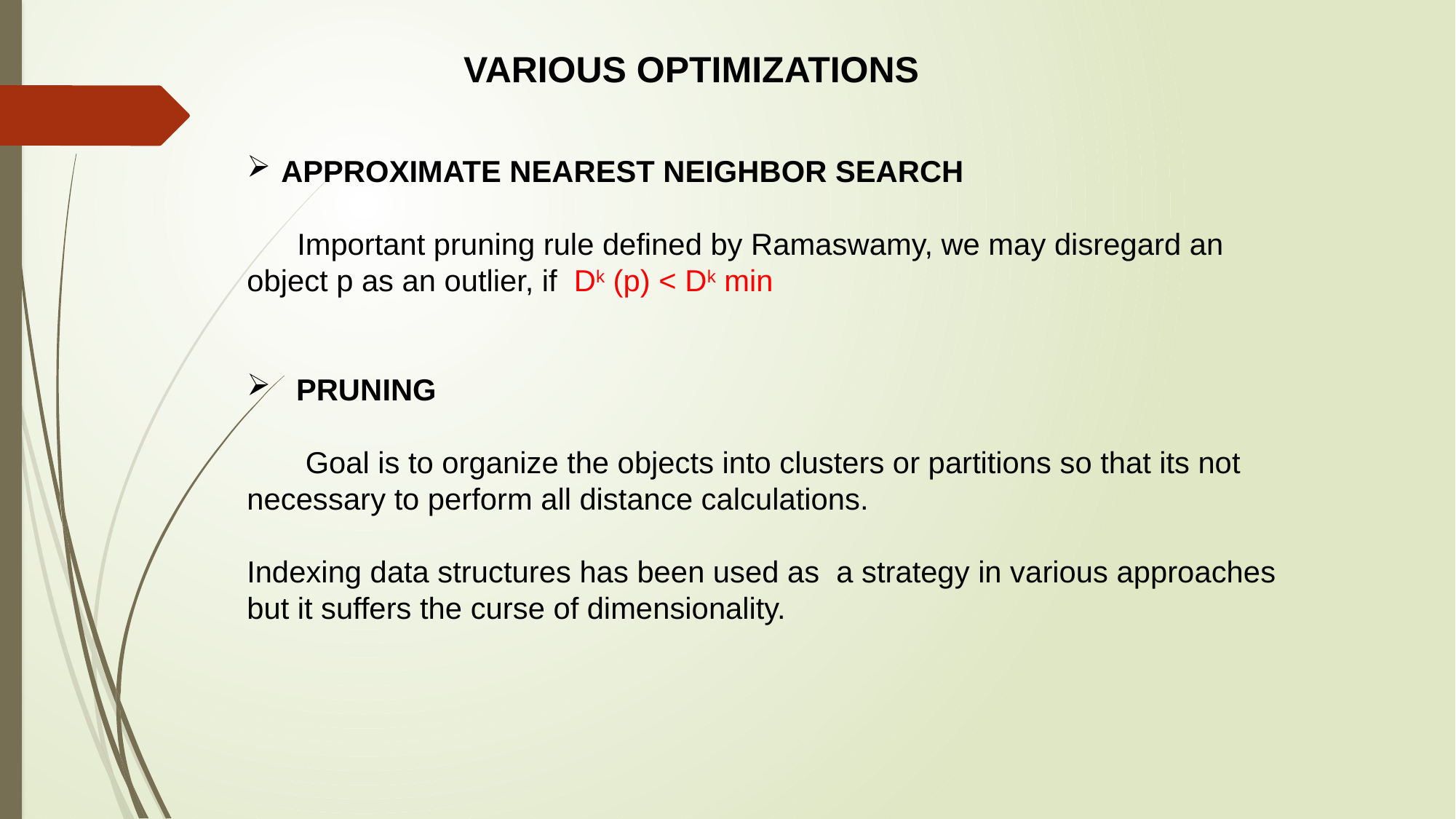

VARIOUS OPTIMIZATIONS
APPROXIMATE NEAREST NEIGHBOR SEARCH

      Important pruning rule defined by Ramaswamy, we may disregard an object p as an outlier, if  Dk (p) < Dk min

 PRUNING

       Goal is to organize the objects into clusters or partitions so that its not necessary to perform all distance calculations.

Indexing data structures has been used as  a strategy in various approaches but it suffers the curse of dimensionality.